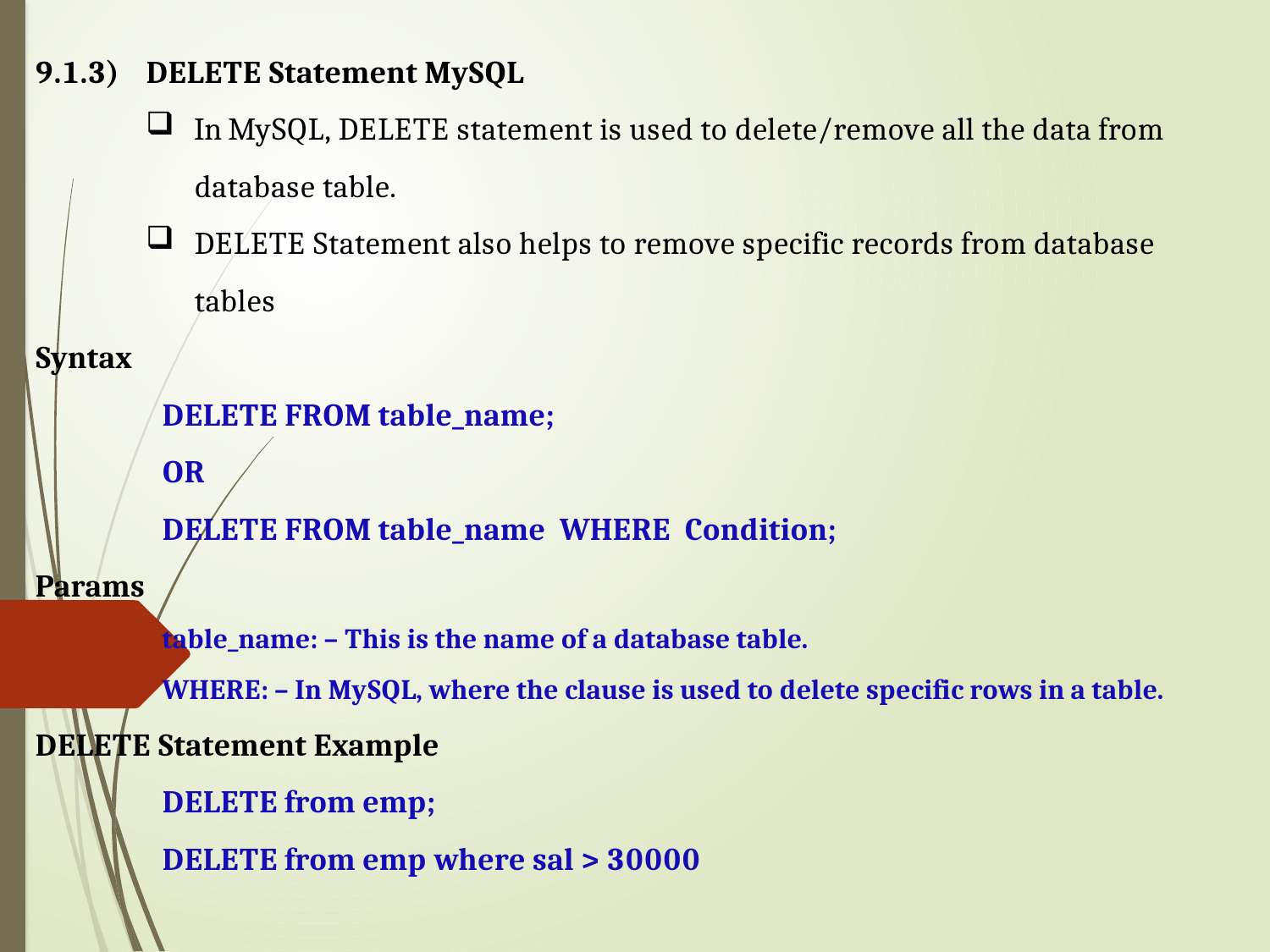

9.1.3)	DELETE Statement MySQL
In MySQL, DELETE statement is used to delete/remove all the data from database table.
DELETE Statement also helps to remove specific records from database tables
Syntax
DELETE FROM table_name;
OR
DELETE FROM table_name  WHERE  Condition;
Params
table_name: – This is the name of a database table.
WHERE: – In MySQL, where the clause is used to delete specific rows in a table.
DELETE Statement Example
	DELETE from emp;
	DELETE from emp where sal > 30000